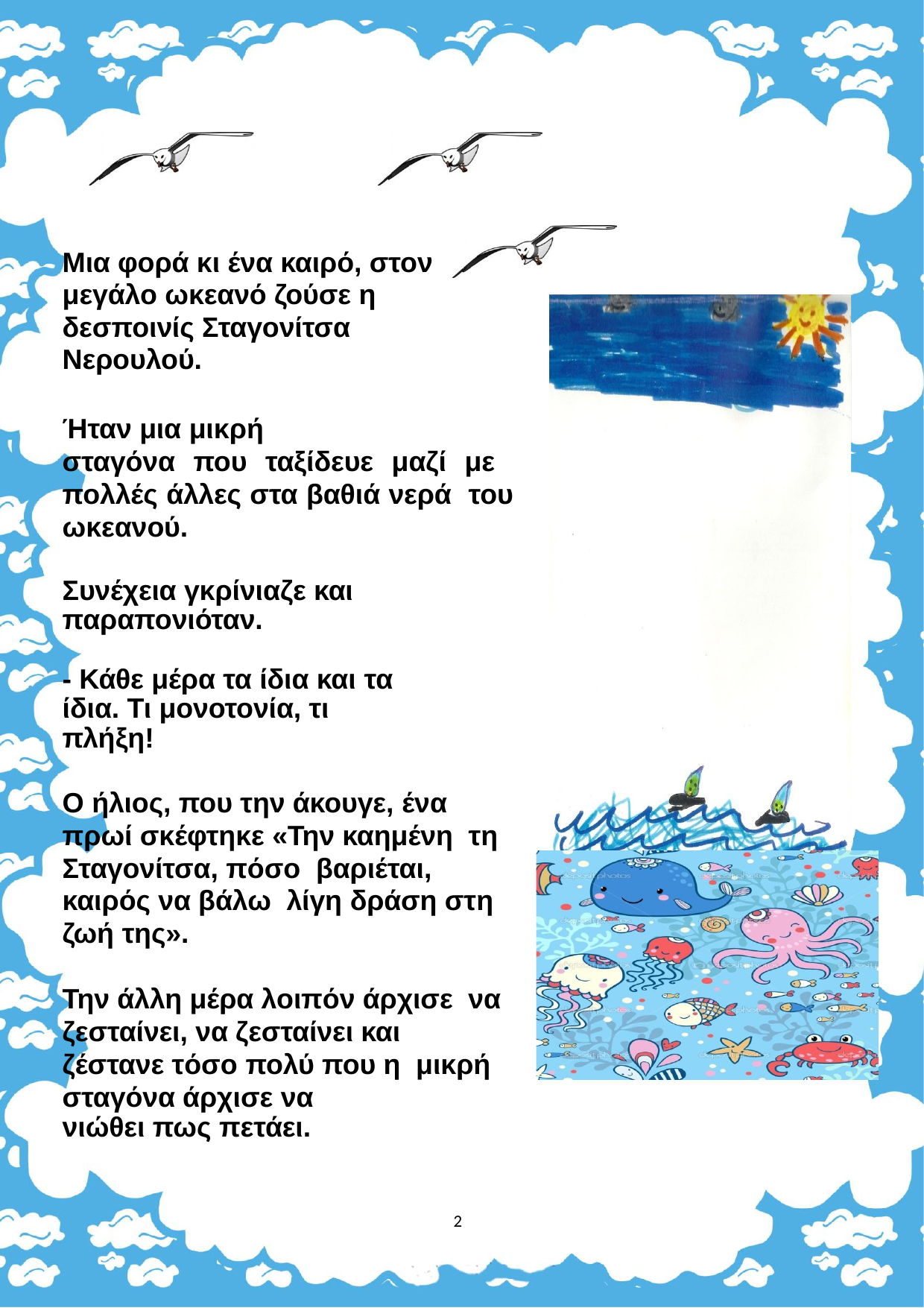

Μια φορά κι ένα καιρό, στον  μεγάλο ωκεανό ζούσε η  δεσποινίς Σταγονίτσα  Νερουλού.

Ήταν μια μικρή
σταγόνα που ταξίδευε μαζί με  πολλές άλλες στα βαθιά νερά  του ωκεανού.

Συνέχεια γκρίνιαζε και  παραπονιόταν.

- Κάθε μέρα τα ίδια και τα
ίδια. Τι μονοτονία, τι πλήξη!

Ο ήλιος, που την άκουγε, ένα  πρωί σκέφτηκε «Την καημένη  τη Σταγονίτσα, πόσο  βαριέται, καιρός να βάλω  λίγη δράση στη ζωή της».

Την άλλη μέρα λοιπόν άρχισε  να ζεσταίνει, να ζεσταίνει και  ζέστανε τόσο πολύ που η  μικρή σταγόνα άρχισε να
νιώθει πως πετάει.

2